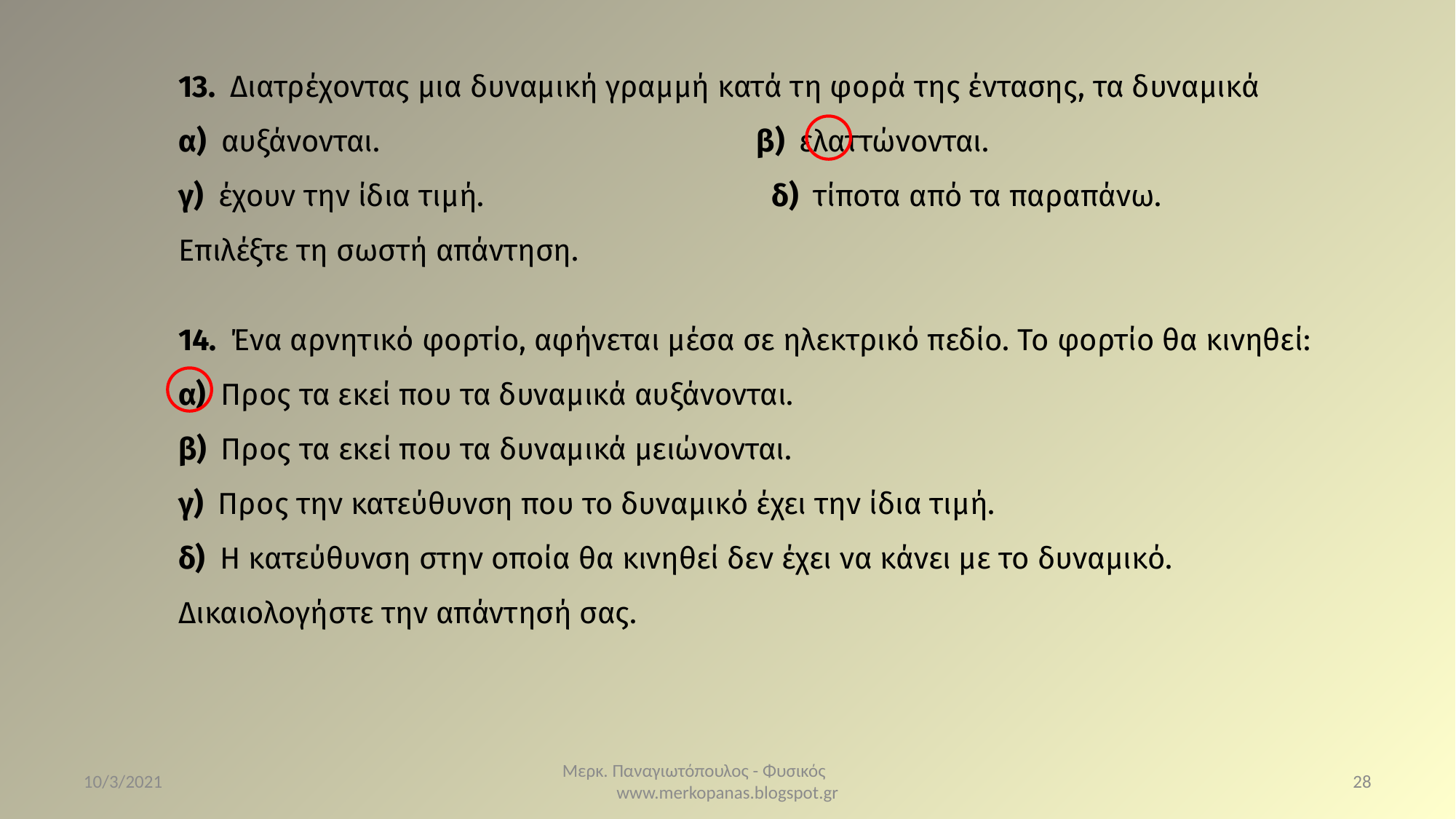

13.  Διατρέχοντας μια δυναμική γραμμή κατά τη φορά της έντασης, τα δυναμικά
α)  αυξάνονται.                                               β)  ελαττώνονται.
γ)  έχουν την ίδια τιμή.                                    δ)  τίποτα από τα παραπάνω.
Επιλέξτε τη σωστή απάντηση.

14.  Ένα αρνητικό φορτίο, αφήνεται μέσα σε ηλεκτρικό πεδίο. Το φορτίο θα κινηθεί:
α)  Προς τα εκεί που τα δυναμικά αυξάνονται.
β)  Προς τα εκεί που τα δυναμικά μειώνονται.
γ)  Προς την κατεύθυνση που το δυναμικό έχει την ίδια τιμή.
δ)  Η κατεύθυνση στην οποία θα κινηθεί δεν έχει να κάνει με το δυναμικό.
Δικαιολογήστε την απάντησή σας.

10/3/2021
Μερκ. Παναγιωτόπουλος - Φυσικός                 www.merkopanas.blogspot.gr
28